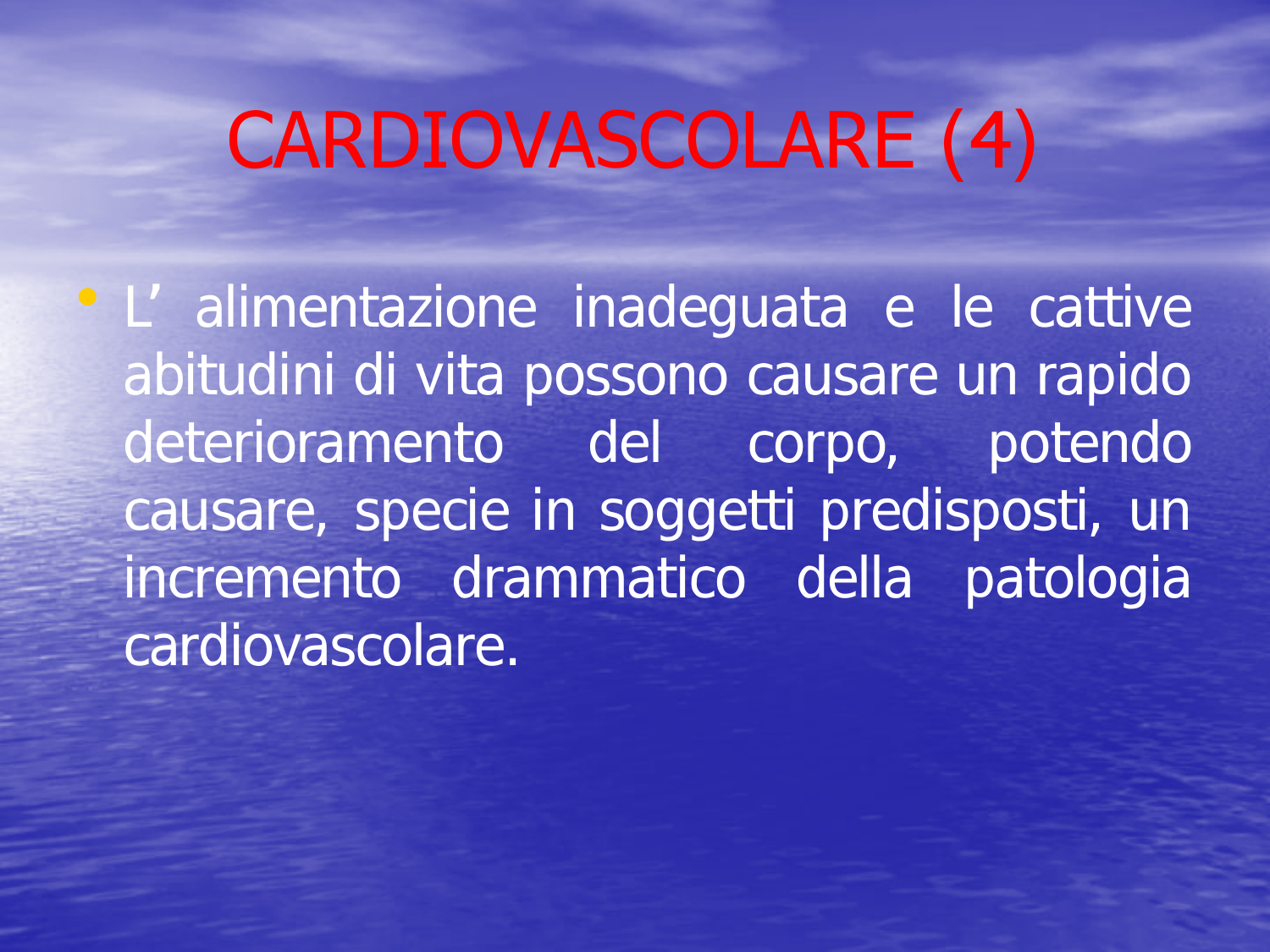

# CARDIOVASCOLARE (4)
L’ alimentazione inadeguata e le cattive abitudini di vita possono causare un rapido deterioramento del corpo, potendo causare, specie in soggetti predisposti, un incremento drammatico della patologia cardiovascolare.